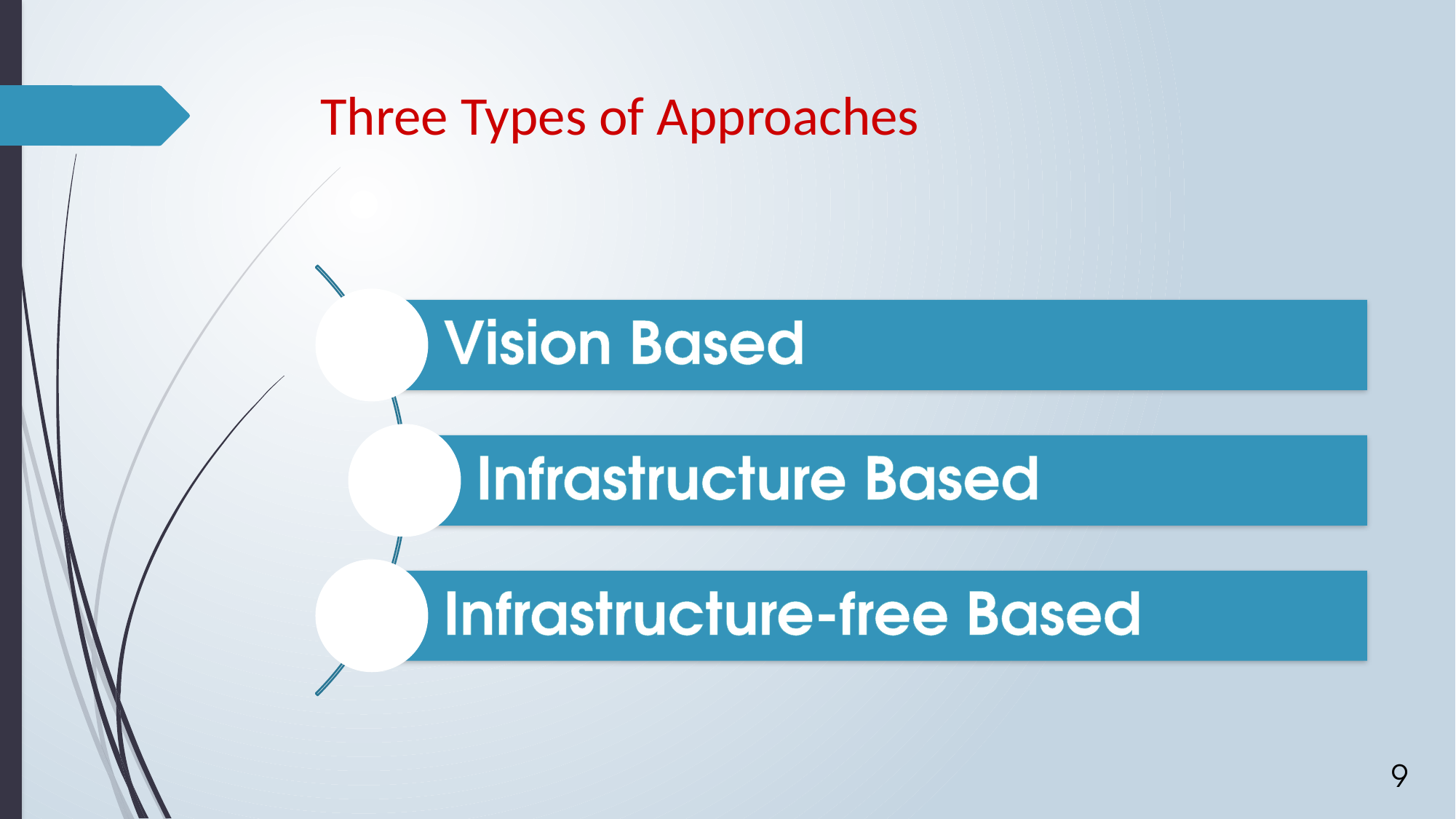

# Three Types of Approaches
Vision Based
Infrastructure Based
Infrastructure-free Based
9